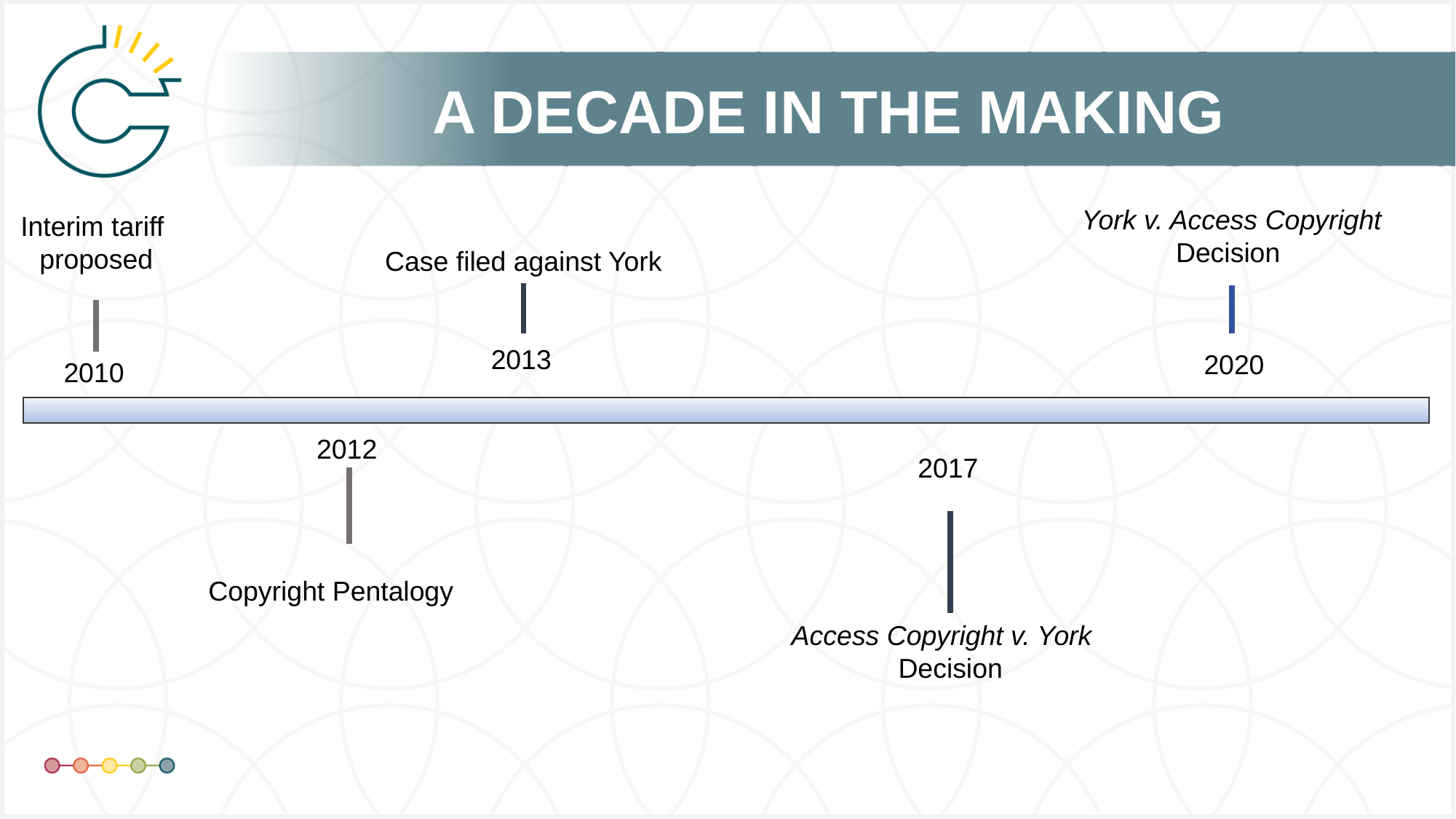

# A DECADE IN THE MAKING
York v. Access Copyright
Decision
Interim tariff
proposed
Case filed against York
2013
2020
2010

2012
2017
Copyright Pentalogy
Access Copyright v. York
Decision